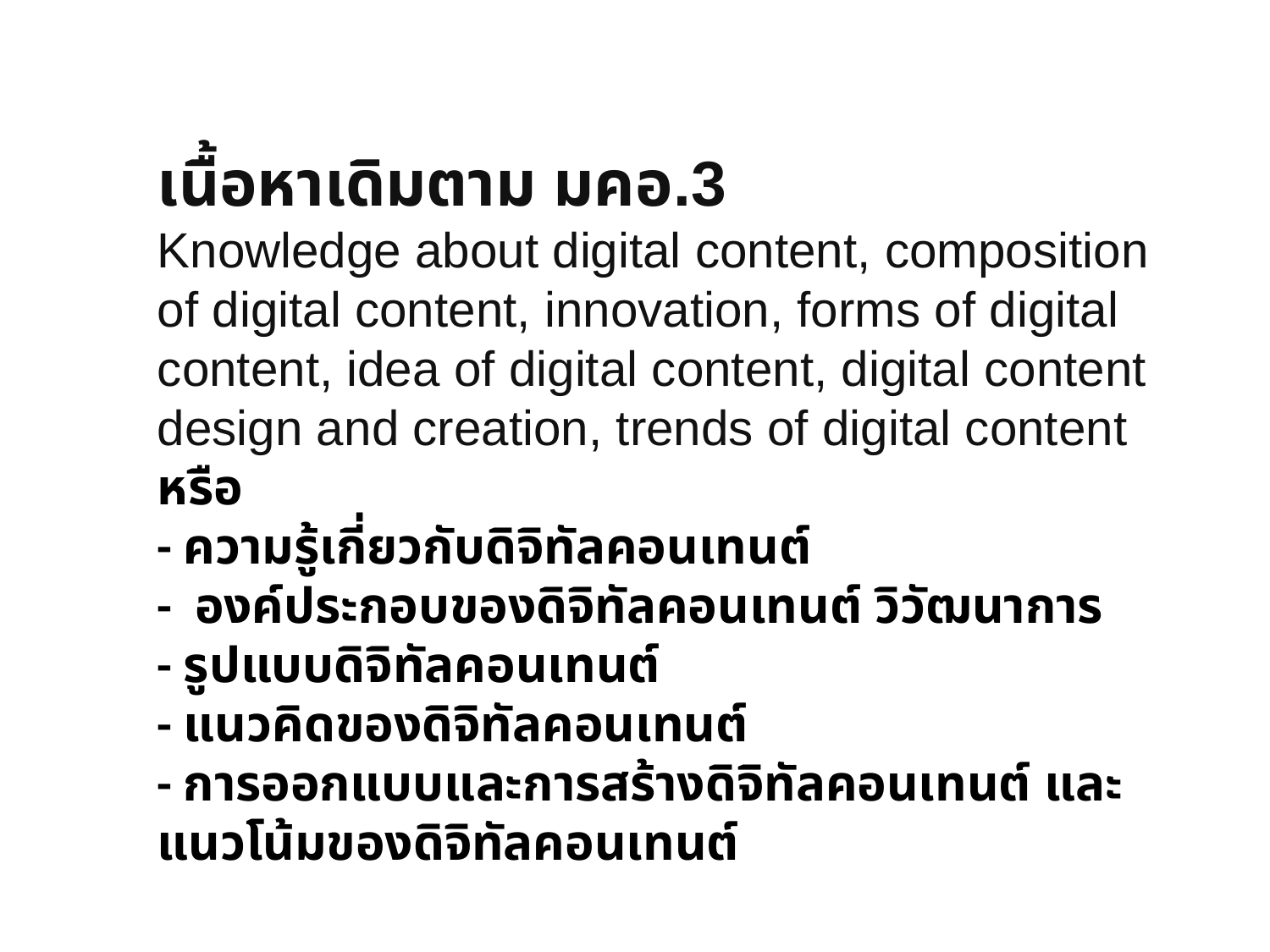

เนื้อหาเดิมตาม มคอ.3
Knowledge about digital content, composition of digital content, innovation, forms of digital content, idea of digital content, digital content design and creation, trends of digital content
หรือ
- ความรู้เกี่ยวกับดิจิทัลคอนเทนต์
-  องค์ประกอบของดิจิทัลคอนเทนต์ วิวัฒนาการ
- รูปแบบดิจิทัลคอนเทนต์
- แนวคิดของดิจิทัลคอนเทนต์
- การออกแบบและการสร้างดิจิทัลคอนเทนต์ และแนวโน้มของดิจิทัลคอนเทนต์